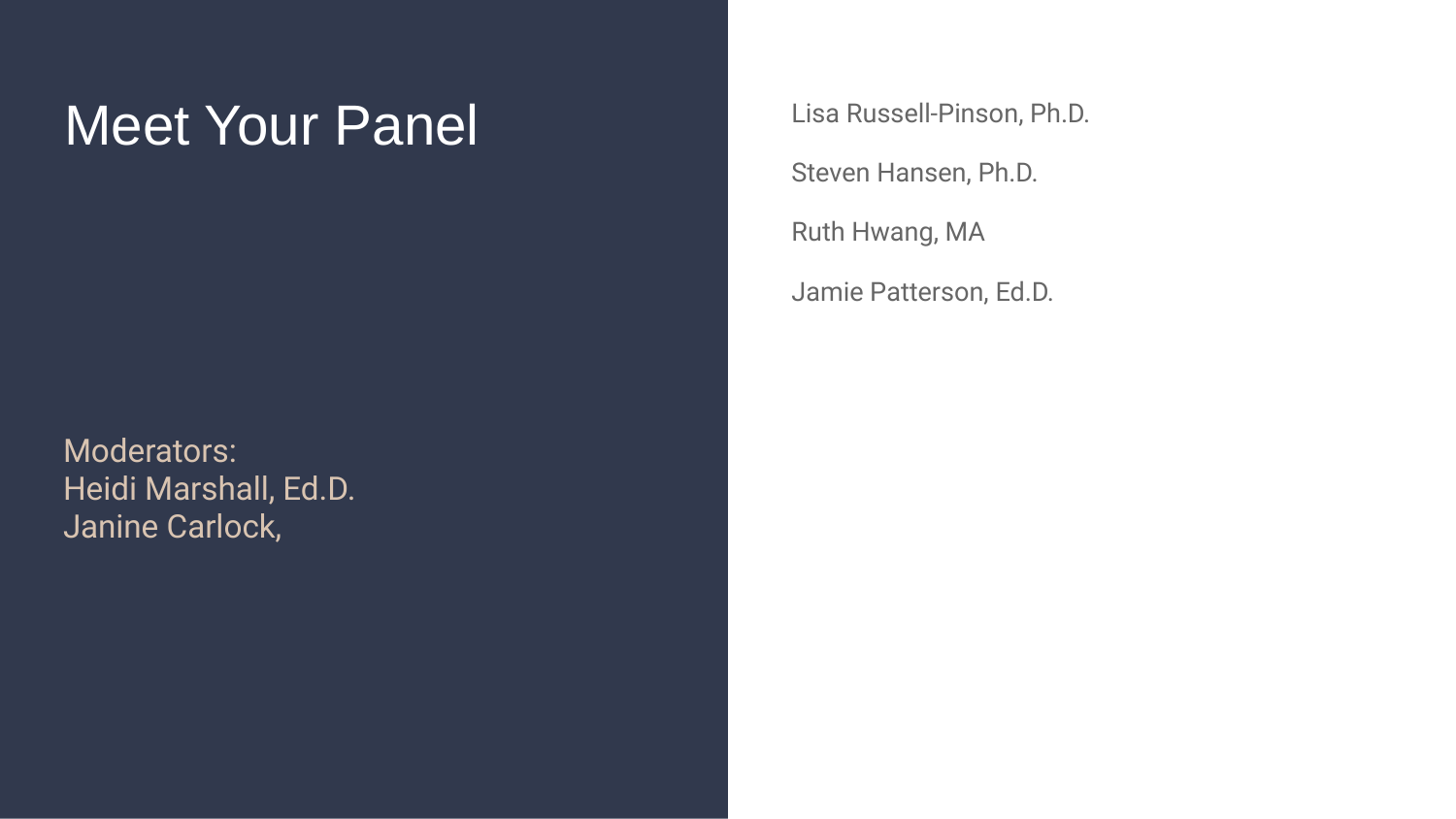

# Meet Your Panel
Lisa Russell-Pinson, Ph.D.
Steven Hansen, Ph.D.
Ruth Hwang, MA
Jamie Patterson, Ed.D.
Moderators:
Heidi Marshall, Ed.D.
Janine Carlock,